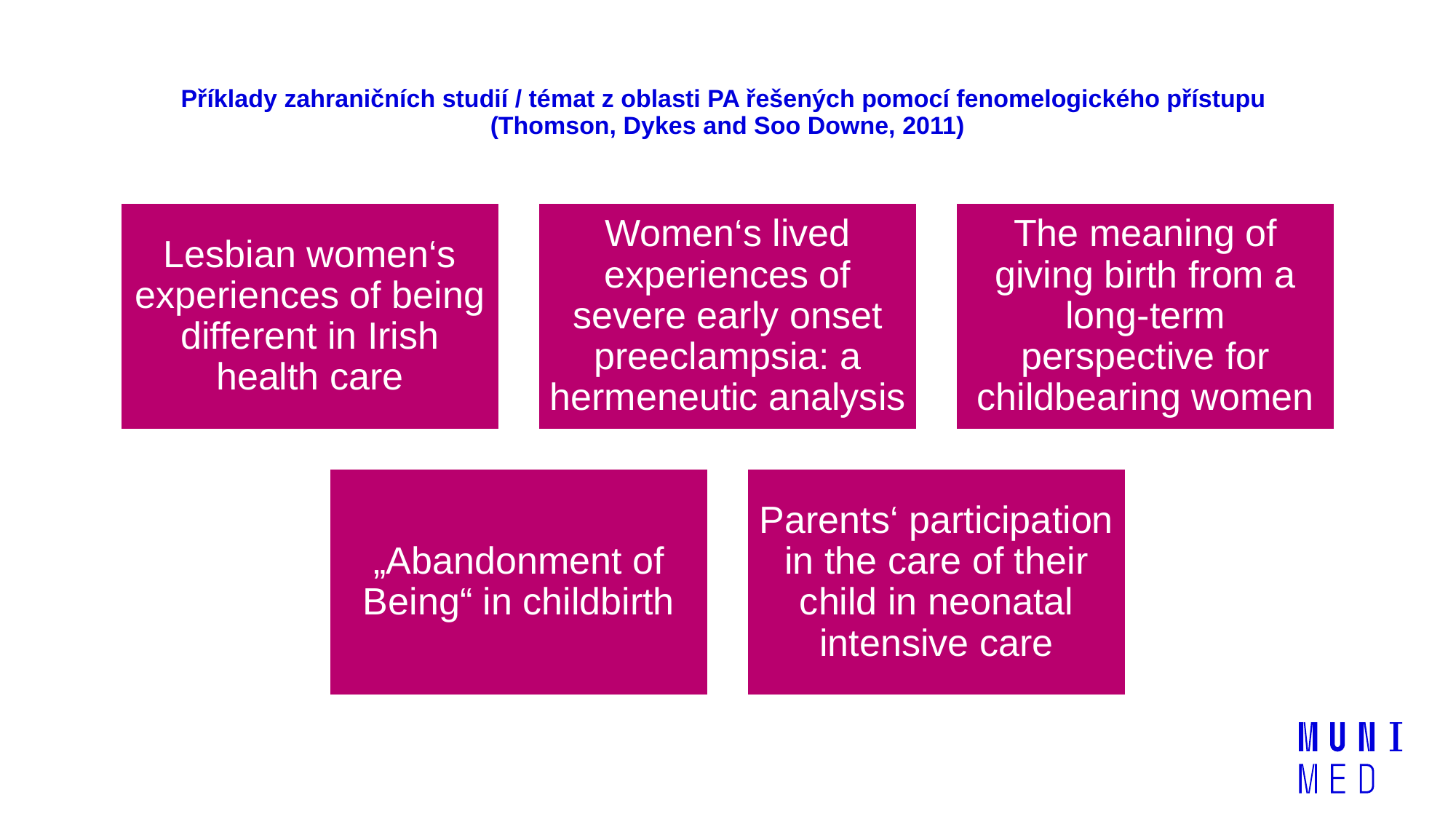

# Příklady zahraničních studií / témat z oblasti PA řešených pomocí fenomelogického přístupu (Thomson, Dykes and Soo Downe, 2011)
Lesbian women‘s experiences of being different in Irish health care
Women‘s lived experiences of severe early onset preeclampsia: a hermeneutic analysis
The meaning of giving birth from a long-term perspective for childbearing women
„Abandonment of Being“ in childbirth
Parents‘ participation in the care of their child in neonatal intensive care